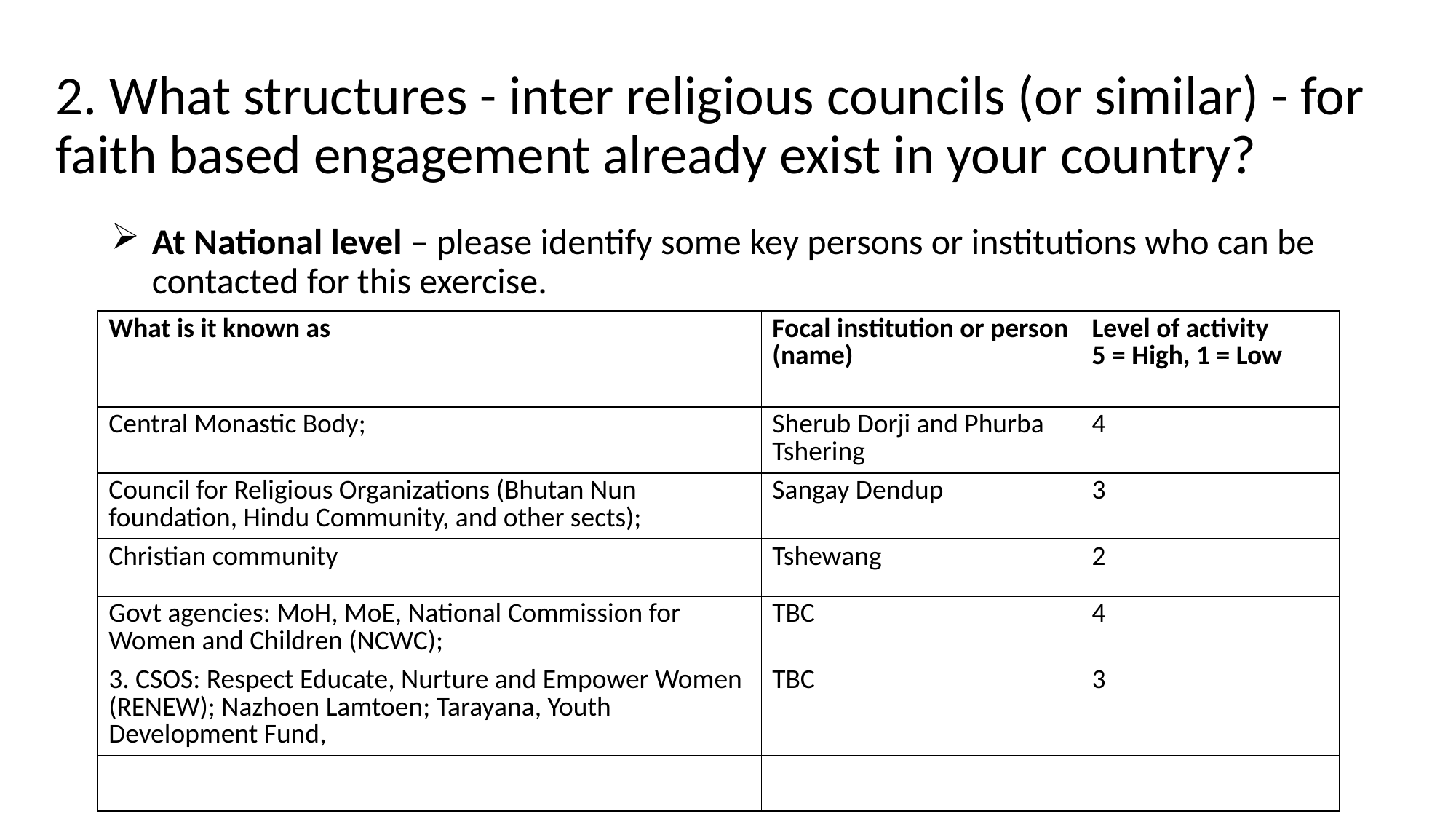

# 2. What structures - inter religious councils (or similar) - for faith based engagement already exist in your country?
At National level – please identify some key persons or institutions who can be contacted for this exercise.
| What is it known as | Focal institution or person (name) | Level of activity 5 = High, 1 = Low |
| --- | --- | --- |
| Central Monastic Body; | Sherub Dorji and Phurba Tshering | 4 |
| Council for Religious Organizations (Bhutan Nun foundation, Hindu Community, and other sects); | Sangay Dendup | 3 |
| Christian community | Tshewang | 2 |
| Govt agencies: MoH, MoE, National Commission for Women and Children (NCWC); | TBC | 4 |
| 3. CSOS: Respect Educate, Nurture and Empower Women (RENEW); Nazhoen Lamtoen; Tarayana, Youth Development Fund, | TBC | 3 |
|  |  |  |